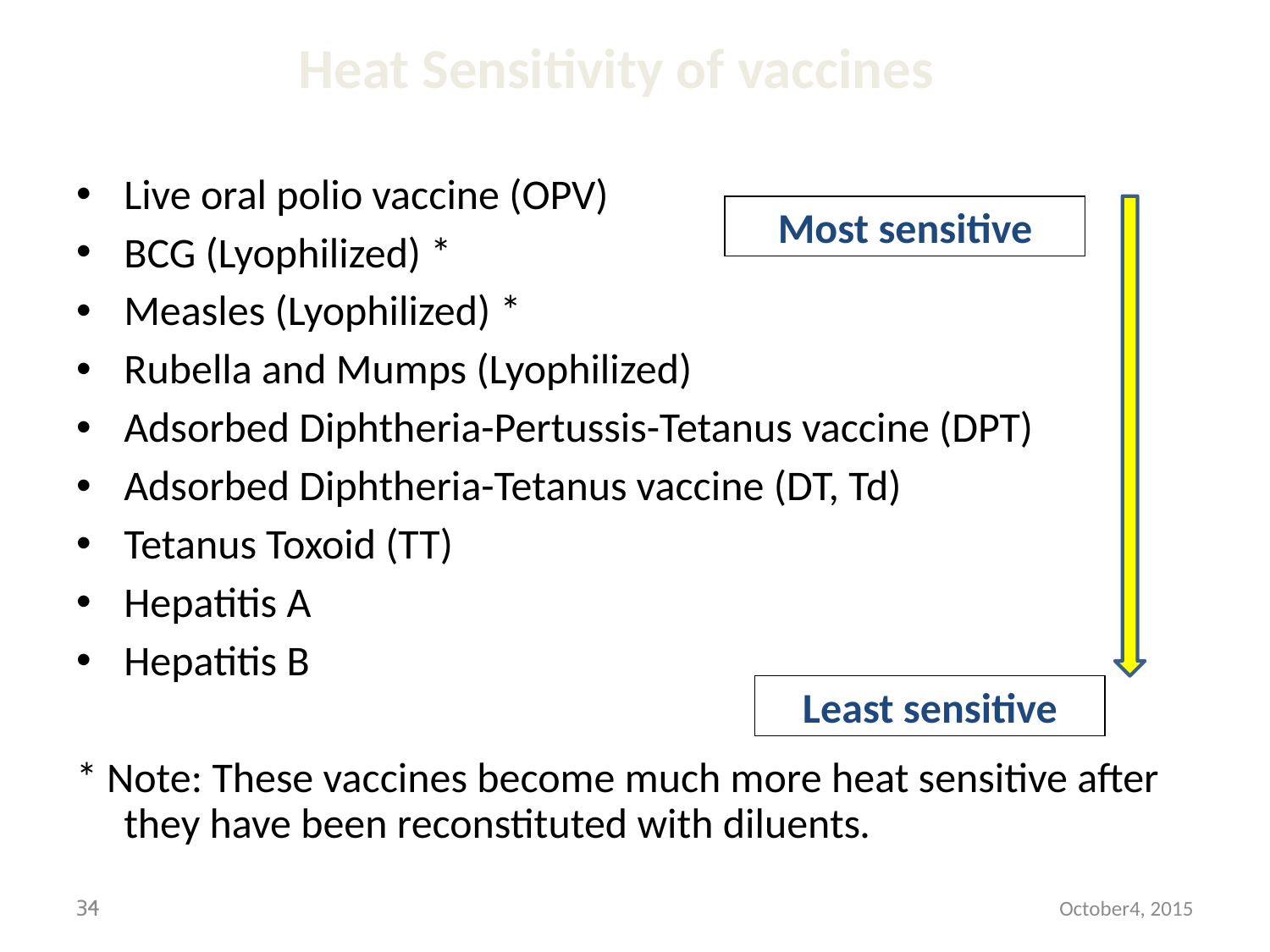

# Heat Sensitivity of vaccines
Live oral polio vaccine (OPV)
BCG (Lyophilized) *
Measles (Lyophilized) *
Rubella and Mumps (Lyophilized)
Adsorbed Diphtheria-Pertussis-Tetanus vaccine (DPT)
Adsorbed Diphtheria-Tetanus vaccine (DT, Td)
Tetanus Toxoid (TT)
Hepatitis A
Hepatitis B

* Note: These vaccines become much more heat sensitive after they have been reconstituted with diluents.
Most sensitive

Least sensitive
34
October4, 2015